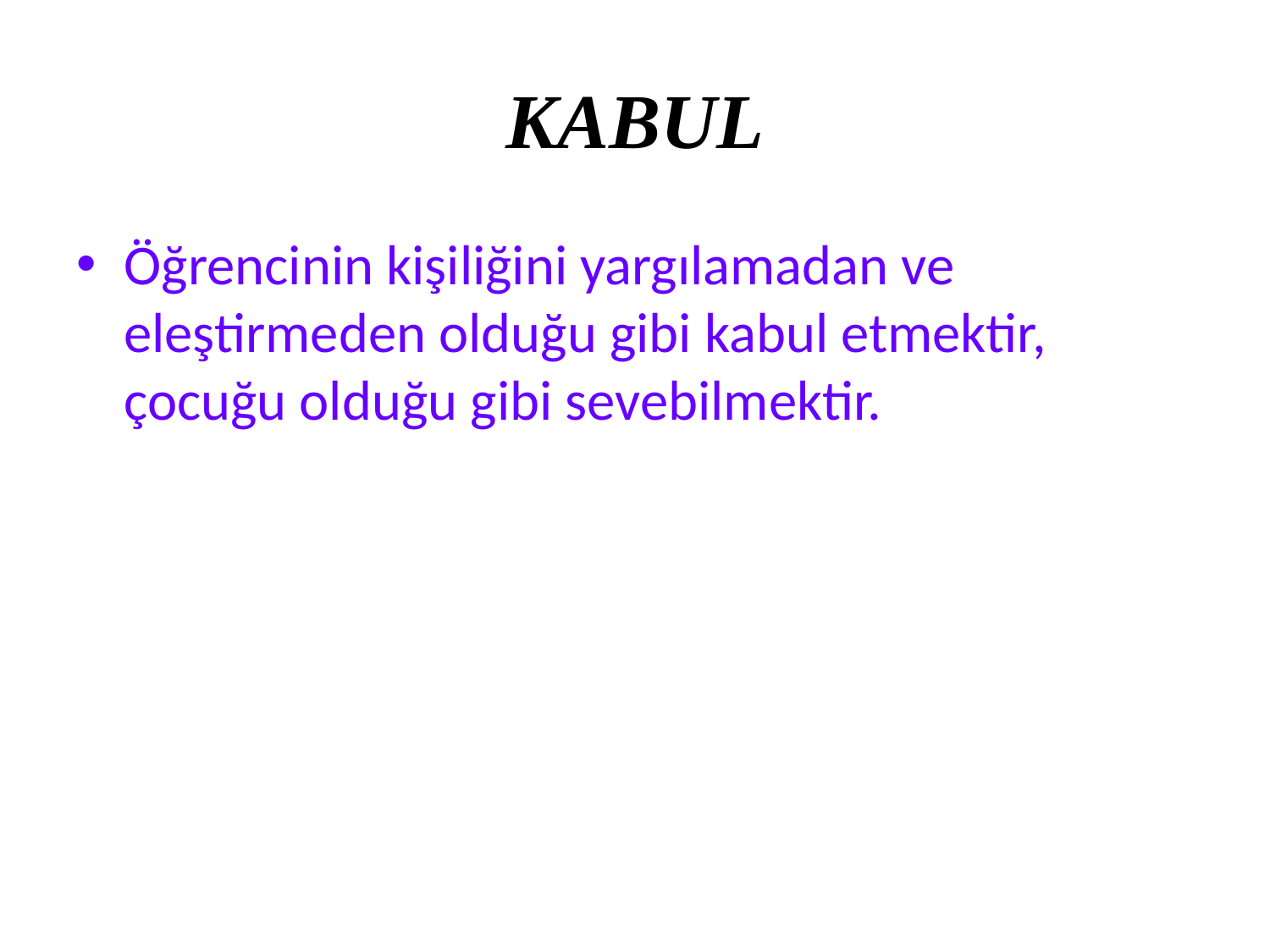

# KABUL
Öğrencinin kişiliğini yargılamadan ve eleştirmeden olduğu gibi kabul etmektir, çocuğu olduğu gibi sevebilmektir.